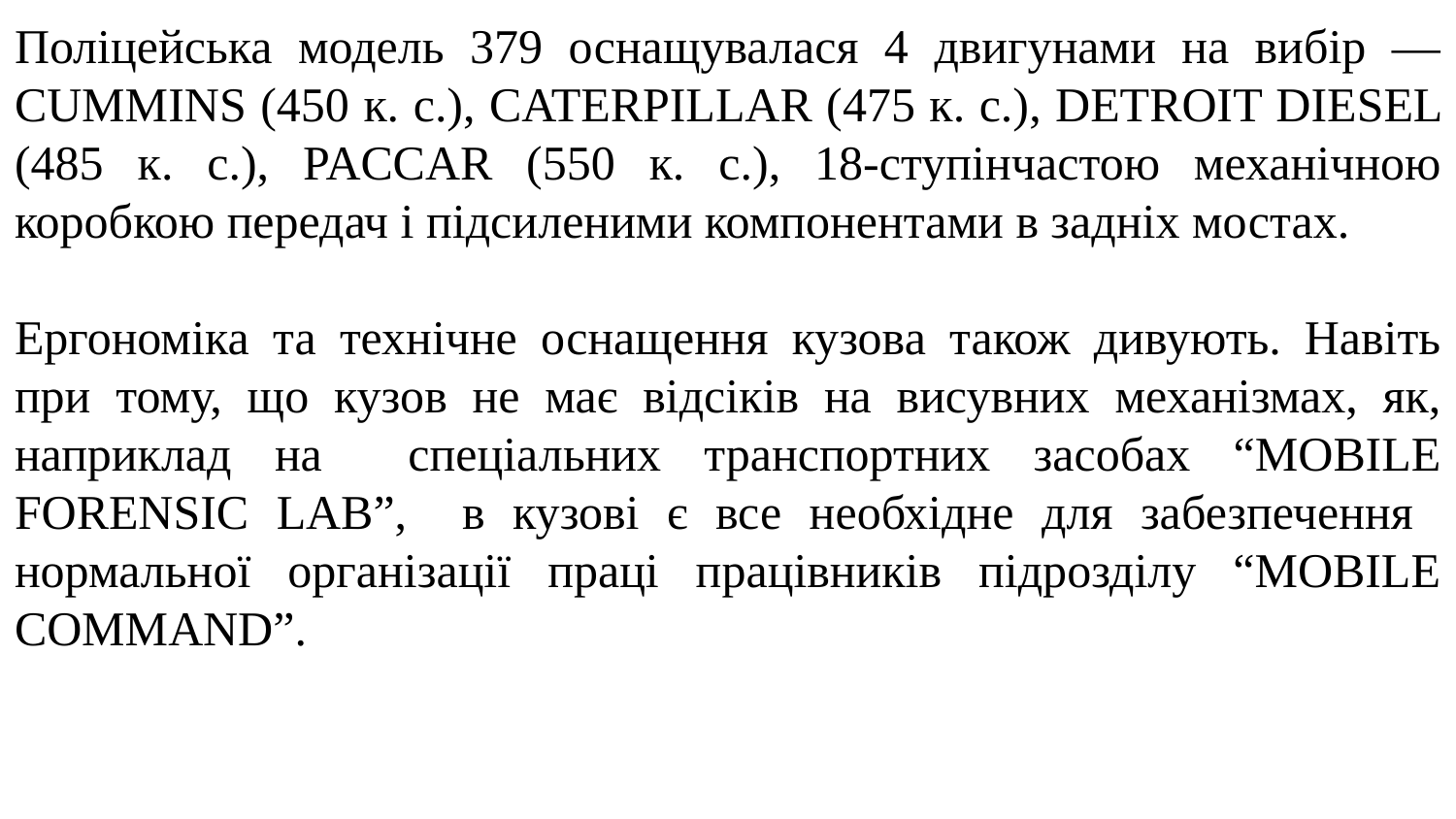

Поліцейська модель 379 оснащувалася 4 двигунами на вибір — CUMMINS (450 к. с.), CATERPILLAR (475 к. с.), DETROIT DIESEL (485 к. с.), PACCAR (550 к. с.), 18-ступінчастою механічною коробкою передач і підсиленими компонентами в задніх мостах.

Ергономіка та технічне оснащення кузова також дивують. Навіть при тому, що кузов не має відсіків на висувних механізмах, як, наприклад на  спеціальних транспортних засобах “MOBILE FORENSIC LAB”,  в кузові є все необхідне для забезпечення  нормальної організації праці працівників підрозділу “MOBILE COMMAND”.